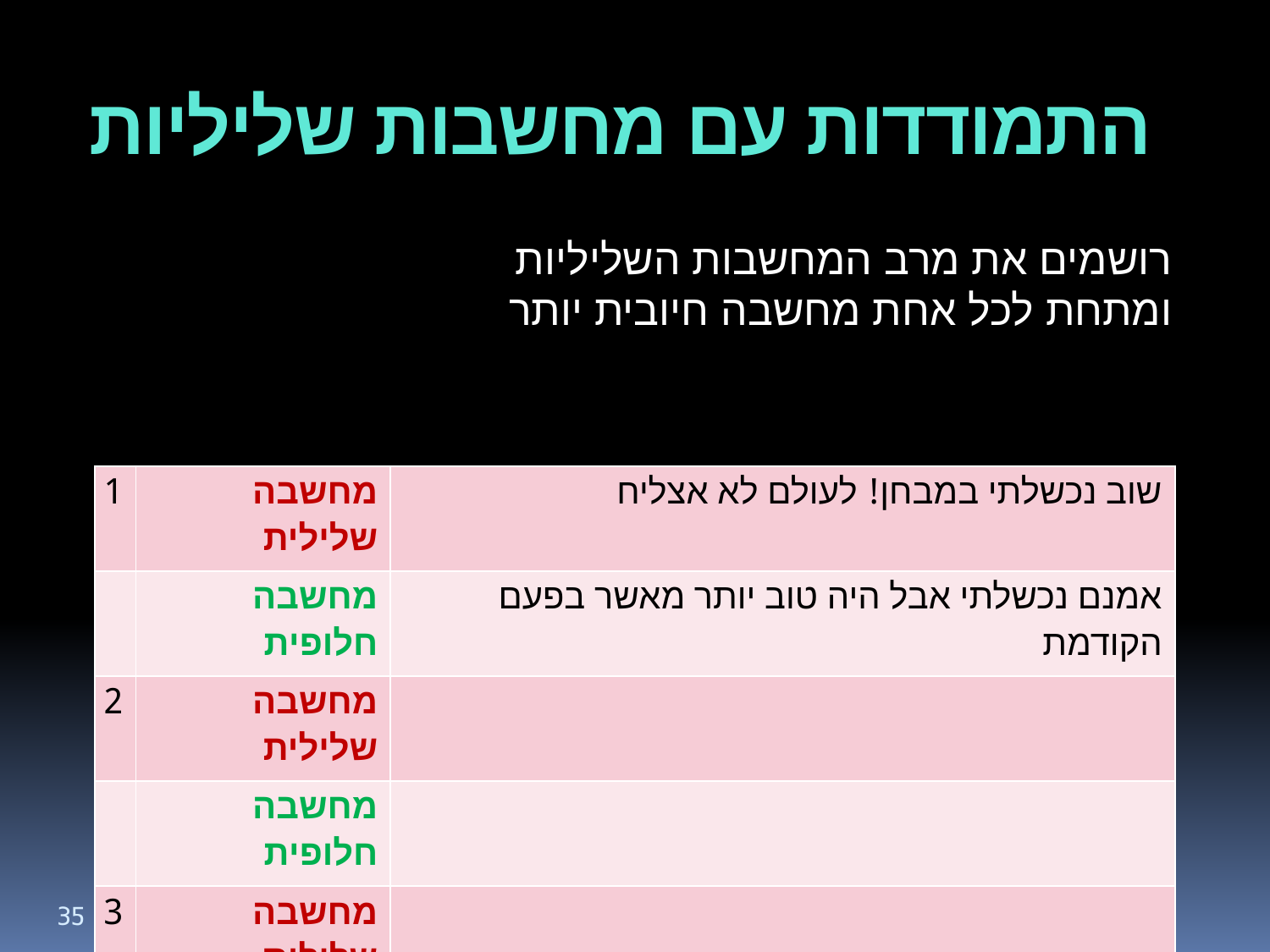

# התמודדות עם מחשבות שליליות
רושמים את מרב המחשבות השליליות
ומתחת לכל אחת מחשבה חיובית יותר
| 1 | מחשבה שלילית | שוב נכשלתי במבחן! לעולם לא אצליח |
| --- | --- | --- |
|  | מחשבה חלופית | אמנם נכשלתי אבל היה טוב יותר מאשר בפעם הקודמת |
| 2 | מחשבה שלילית |  |
|  | מחשבה חלופית |  |
| 3 | מחשבה שלילית |  |
|  | מחשבה חלופית |  |
35